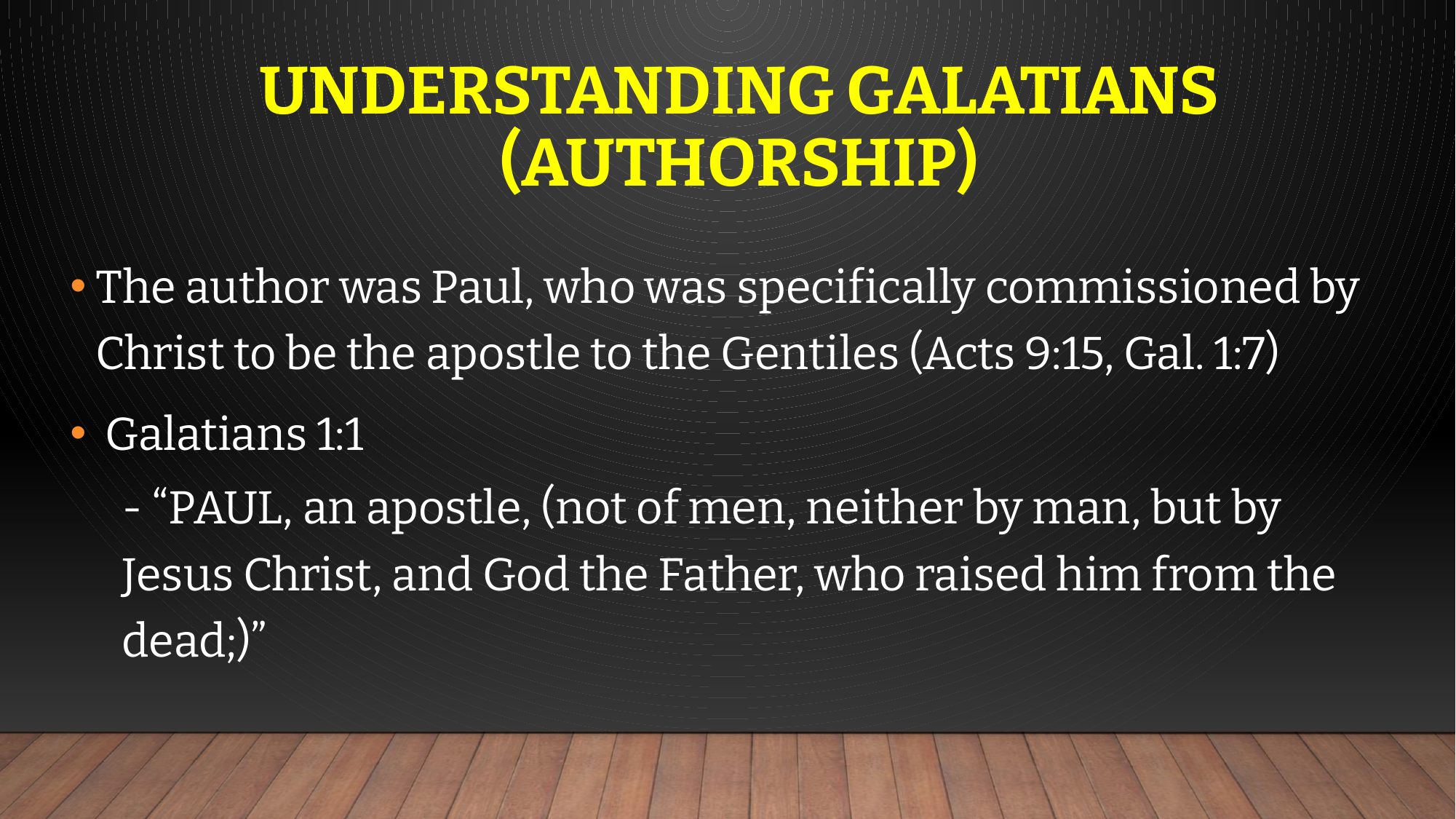

# Understanding Galatians (authorship)
The author was Paul, who was specifically commissioned by Christ to be the apostle to the Gentiles (Acts 9:15, Gal. 1:7)
 Galatians 1:1
- “PAUL, an apostle, (not of men, neither by man, but by Jesus Christ, and God the Father, who raised him from the dead;)”